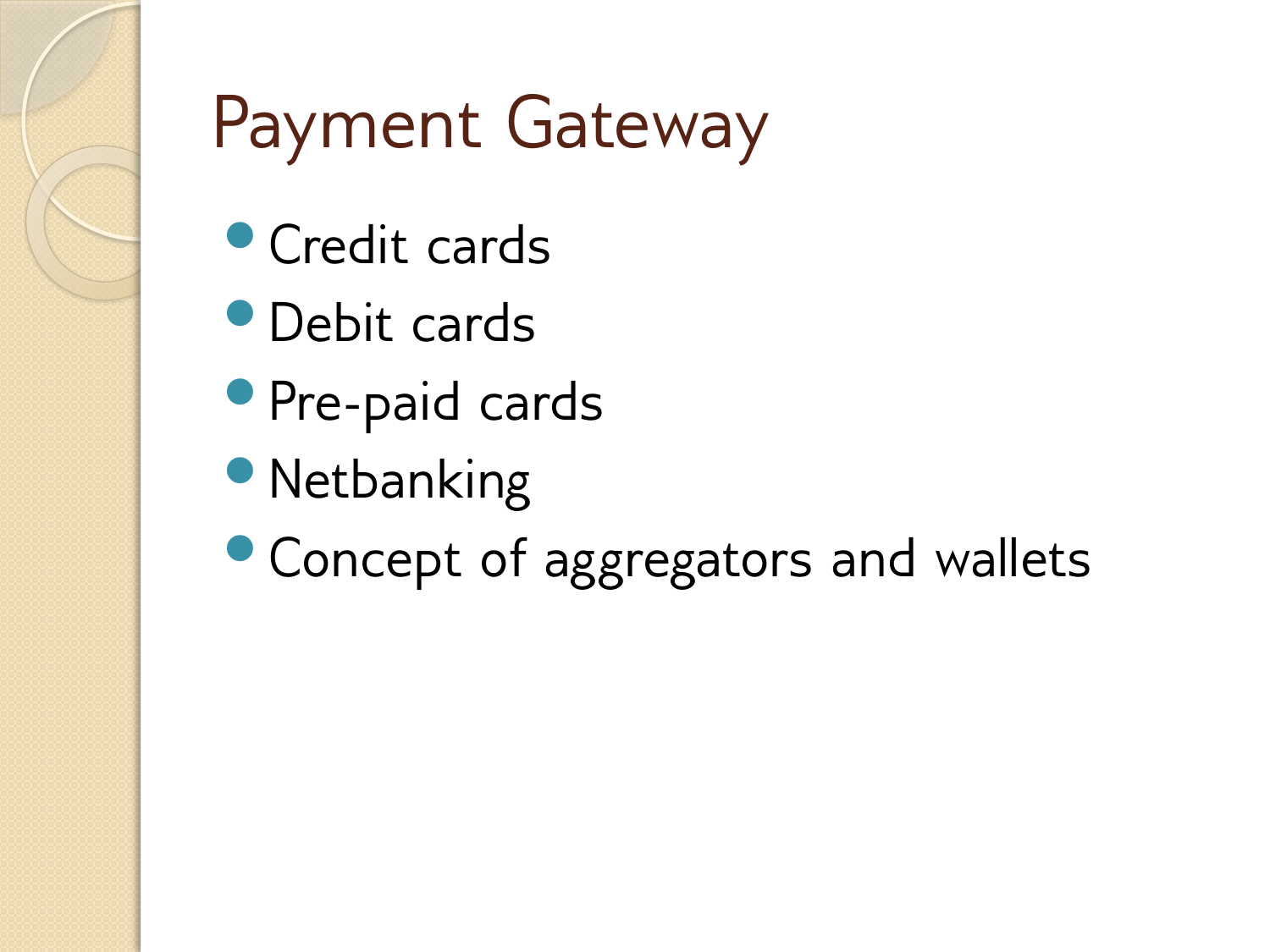

# Payment Gateway
Credit cards
Debit cards
Pre-paid cards
Netbanking
Concept of aggregators and wallets